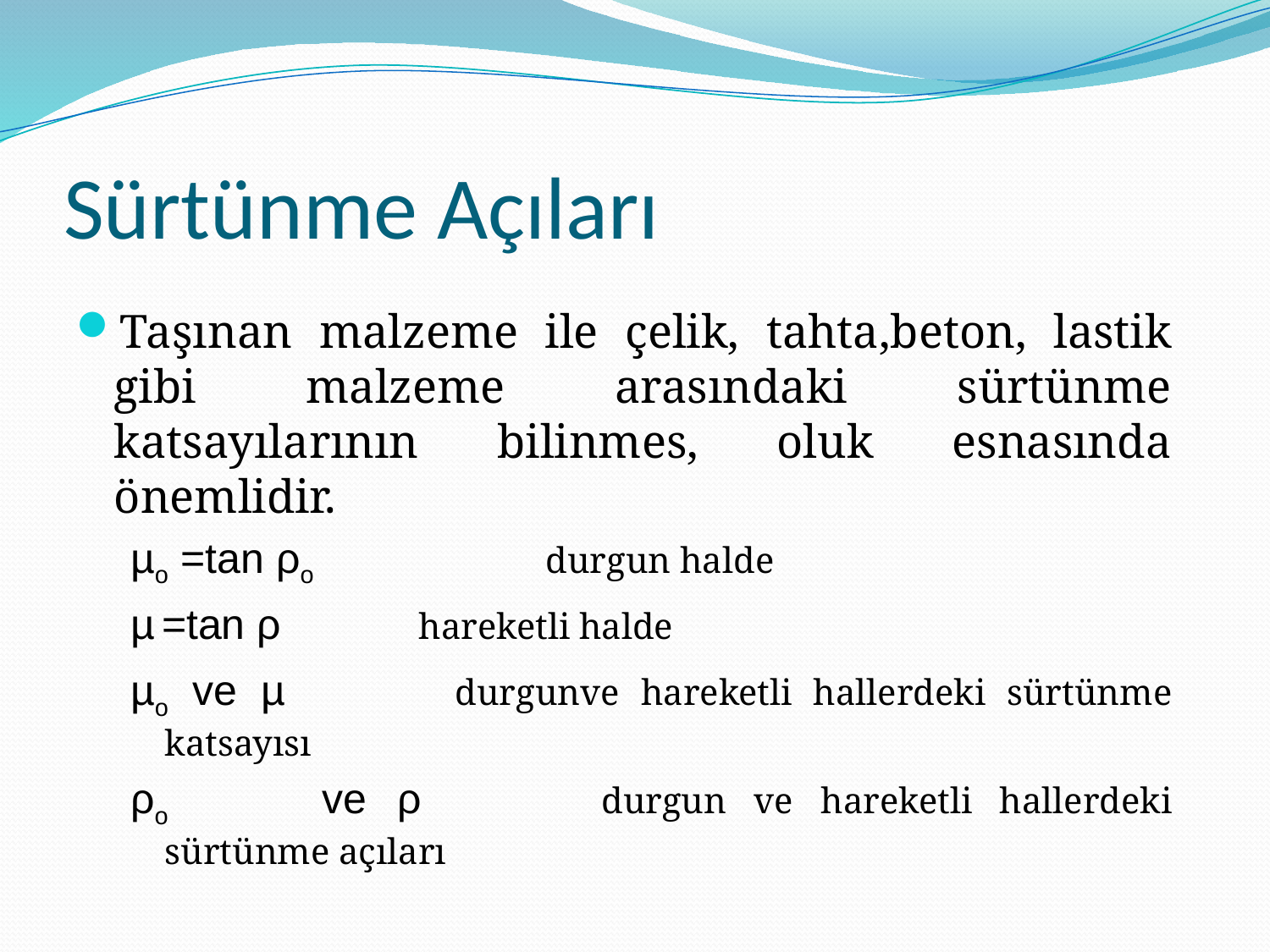

# Sürtünme Açıları
Taşınan malzeme ile çelik, tahta,beton, lastik gibi malzeme arasındaki sürtünme katsayılarının bilinmes, oluk esnasında önemlidir.
µo =tan ρo		durgun halde
µ =tan ρ		hareketli halde
µo ve µ 		durgunve hareketli hallerdeki sürtünme katsayısı
ρo	 ve ρ	 	durgun ve hareketli hallerdeki sürtünme açıları